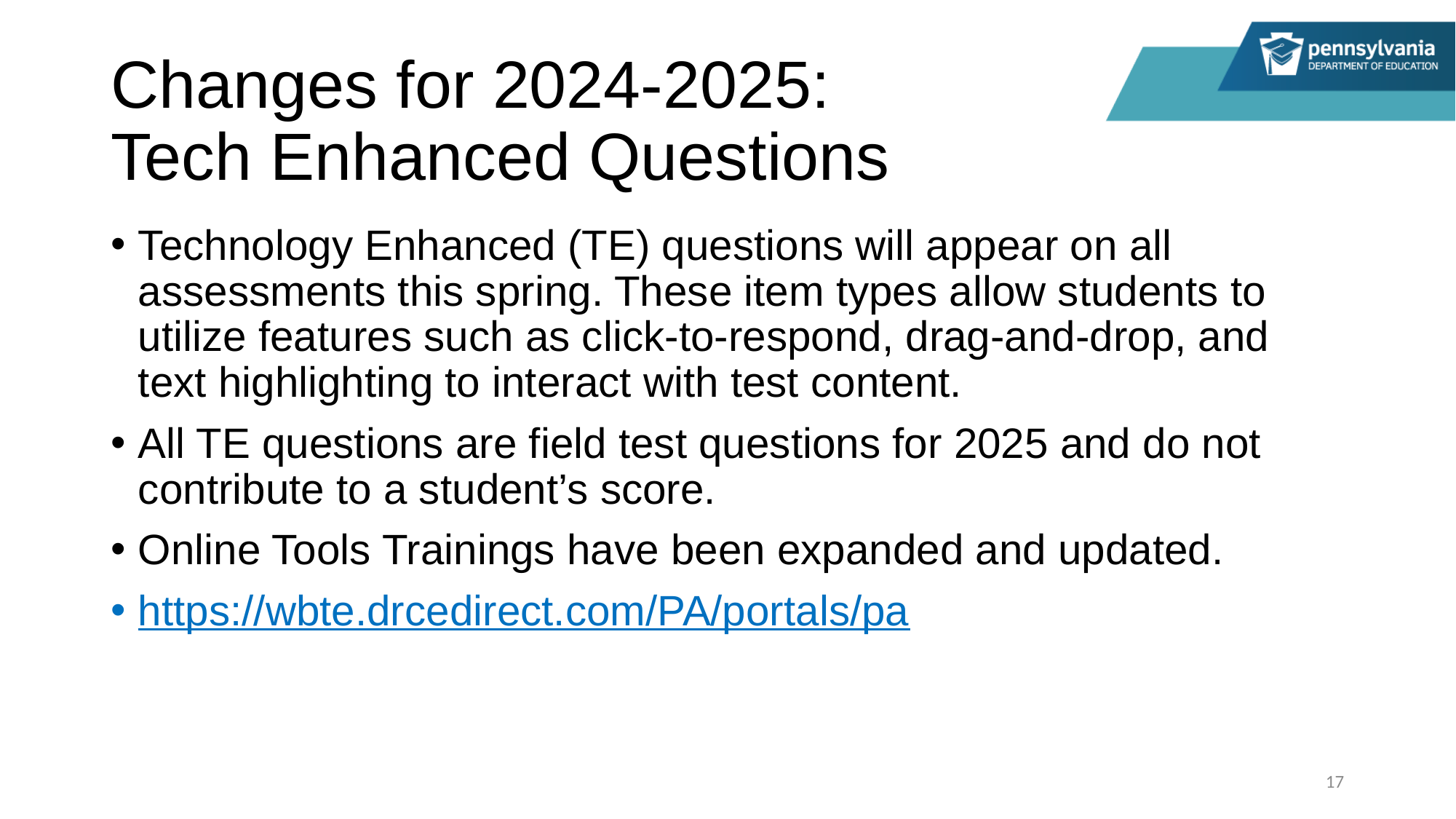

# Changes for 2024-2025: Tech Enhanced Questions
Technology Enhanced (TE) questions will appear on all assessments this spring. These item types allow students to utilize features such as click-to-respond, drag-and-drop, and text highlighting to interact with test content.
All TE questions are field test questions for 2025 and do not contribute to a student’s score.
Online Tools Trainings have been expanded and updated.
https://wbte.drcedirect.com/PA/portals/pa
17